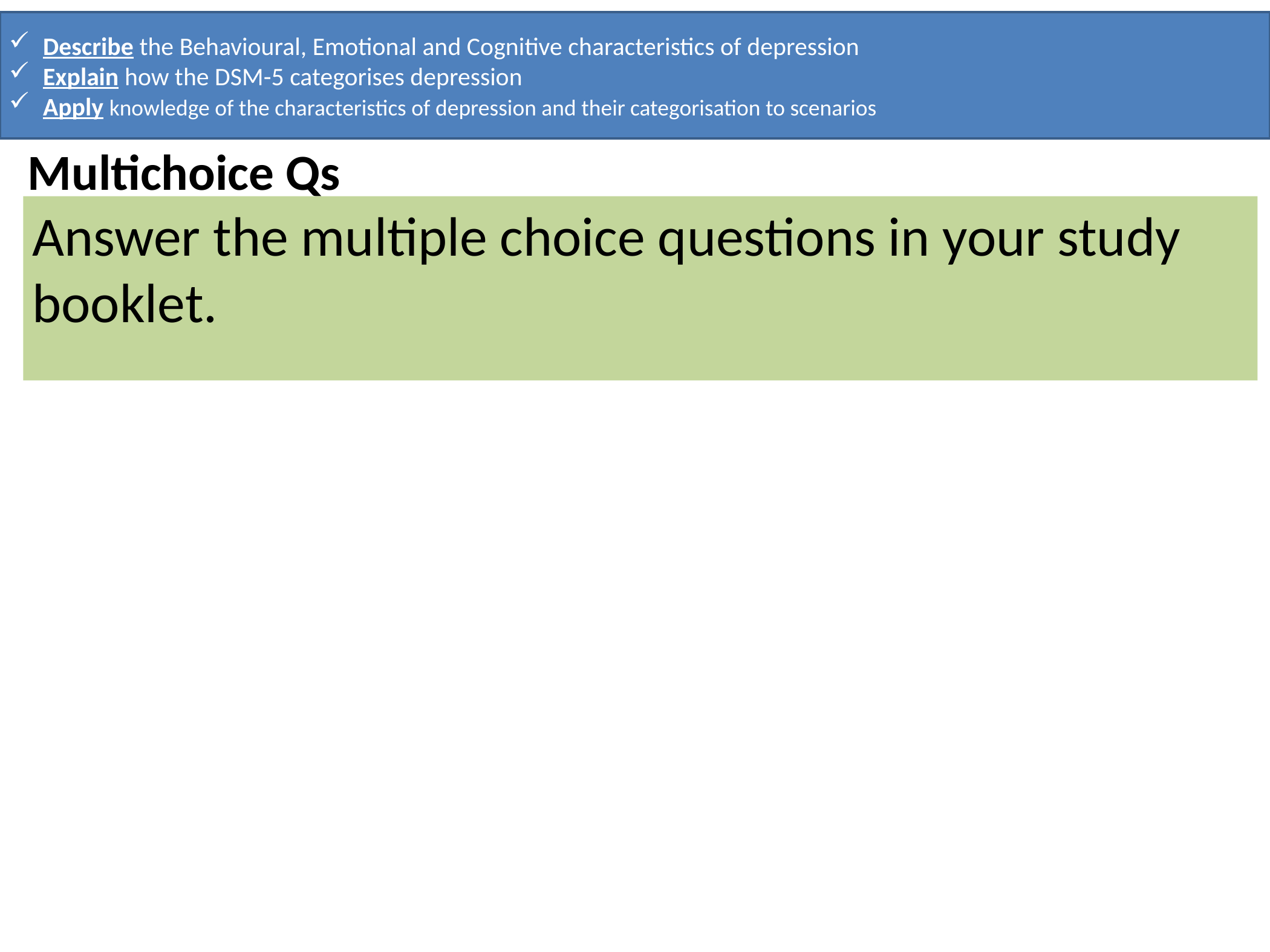

Describe the Behavioural, Emotional and Cognitive characteristics of depression
Explain how the DSM-5 categorises depression
Apply knowledge of the characteristics of depression and their categorisation to scenarios
Multichoice Qs

Answer the multiple choice questions in your study booklet.